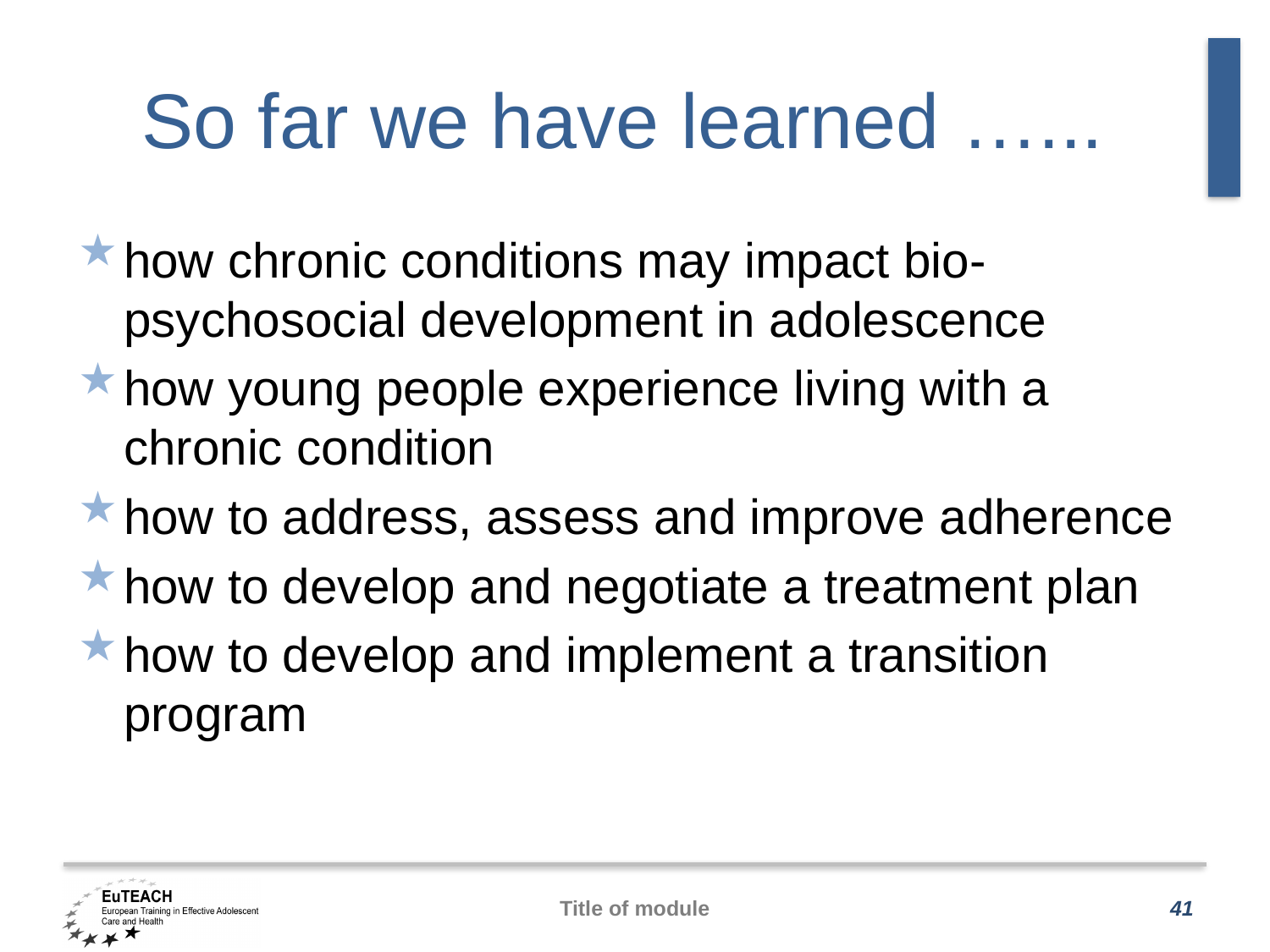

# So far we have learned …...
how chronic conditions may impact bio-psychosocial development in adolescence
how young people experience living with a chronic condition
how to address, assess and improve adherence
how to develop and negotiate a treatment plan
how to develop and implement a transition program
Title of module
41